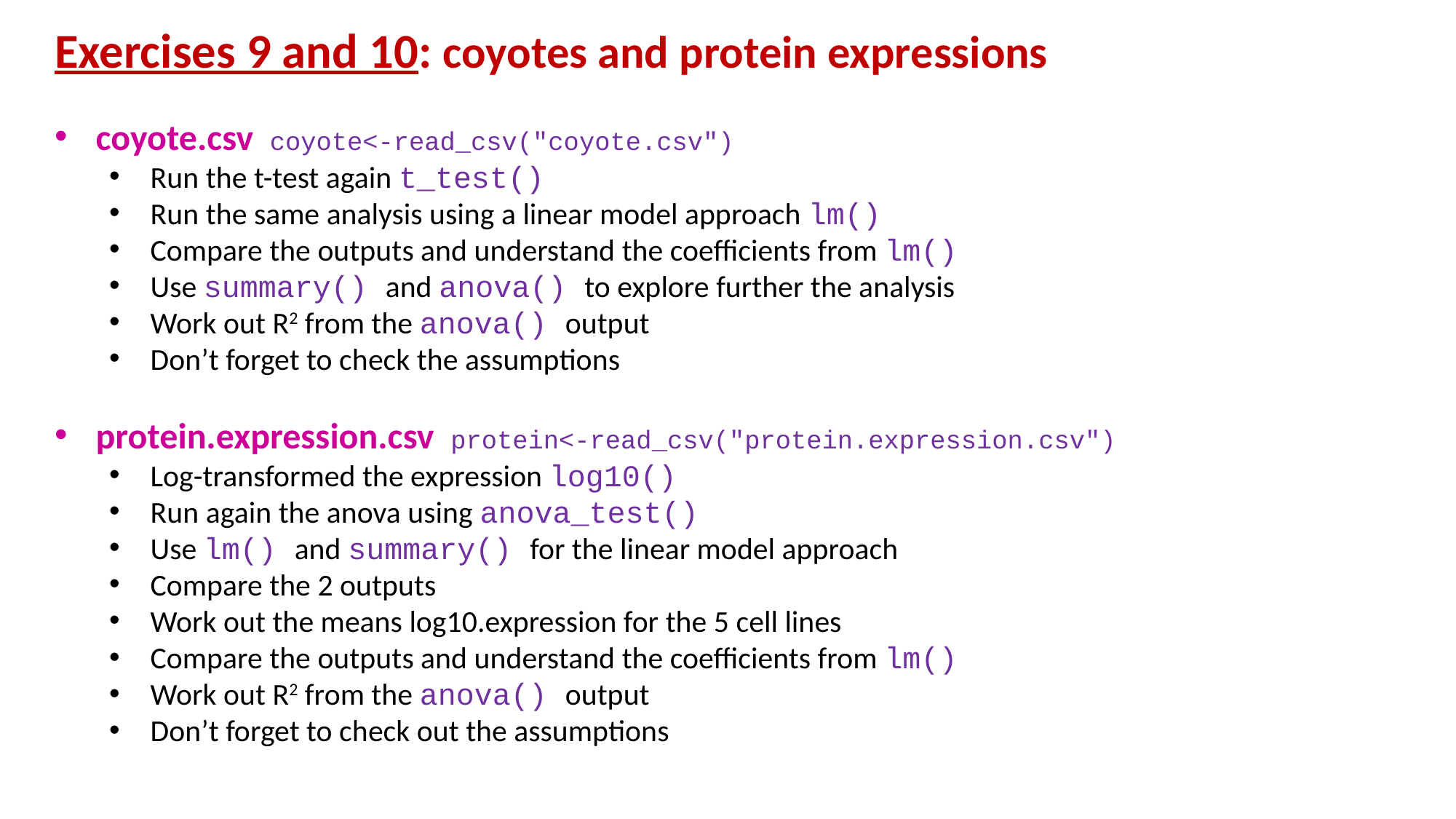

Exercises 9 and 10: coyotes and protein expressions
coyote.csv  coyote<-read_csv("coyote.csv")
Run the t-test again t_test()
Run the same analysis using a linear model approach lm()
Compare the outputs and understand the coefficients from lm()
Use summary() and anova() to explore further the analysis
Work out R2 from the anova() output
Don’t forget to check the assumptions

protein.expression.csv  protein<-read_csv("protein.expression.csv")
Log-transformed the expression log10()
Run again the anova using anova_test()
Use lm() and summary() for the linear model approach
Compare the 2 outputs
Work out the means log10.expression for the 5 cell lines
Compare the outputs and understand the coefficients from lm()
Work out R2 from the anova() output
Don’t forget to check out the assumptions